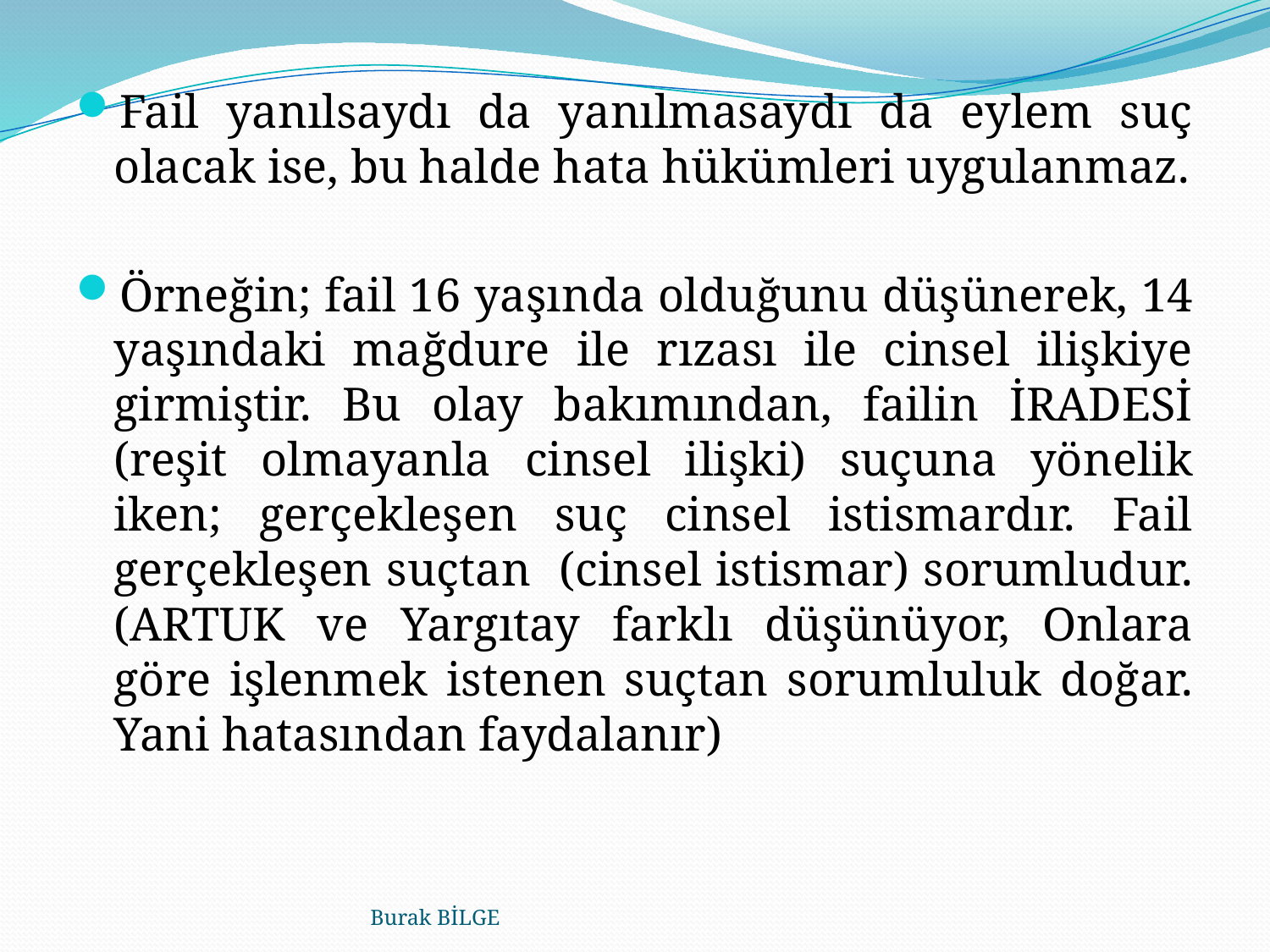

Fail yanılsaydı da yanılmasaydı da eylem suç olacak ise, bu halde hata hükümleri uygulanmaz.

Örneğin; fail 16 yaşında olduğunu düşünerek, 14 yaşındaki mağdure ile rızası ile cinsel ilişkiye girmiştir. Bu olay bakımından, failin İRADESİ (reşit olmayanla cinsel ilişki) suçuna yönelik iken; gerçekleşen suç cinsel istismardır. Fail gerçekleşen suçtan  (cinsel istismar) sorumludur. (ARTUK ve Yargıtay farklı düşünüyor, Onlara göre işlenmek istenen suçtan sorumluluk doğar. Yani hatasından faydalanır)
Burak BİLGE